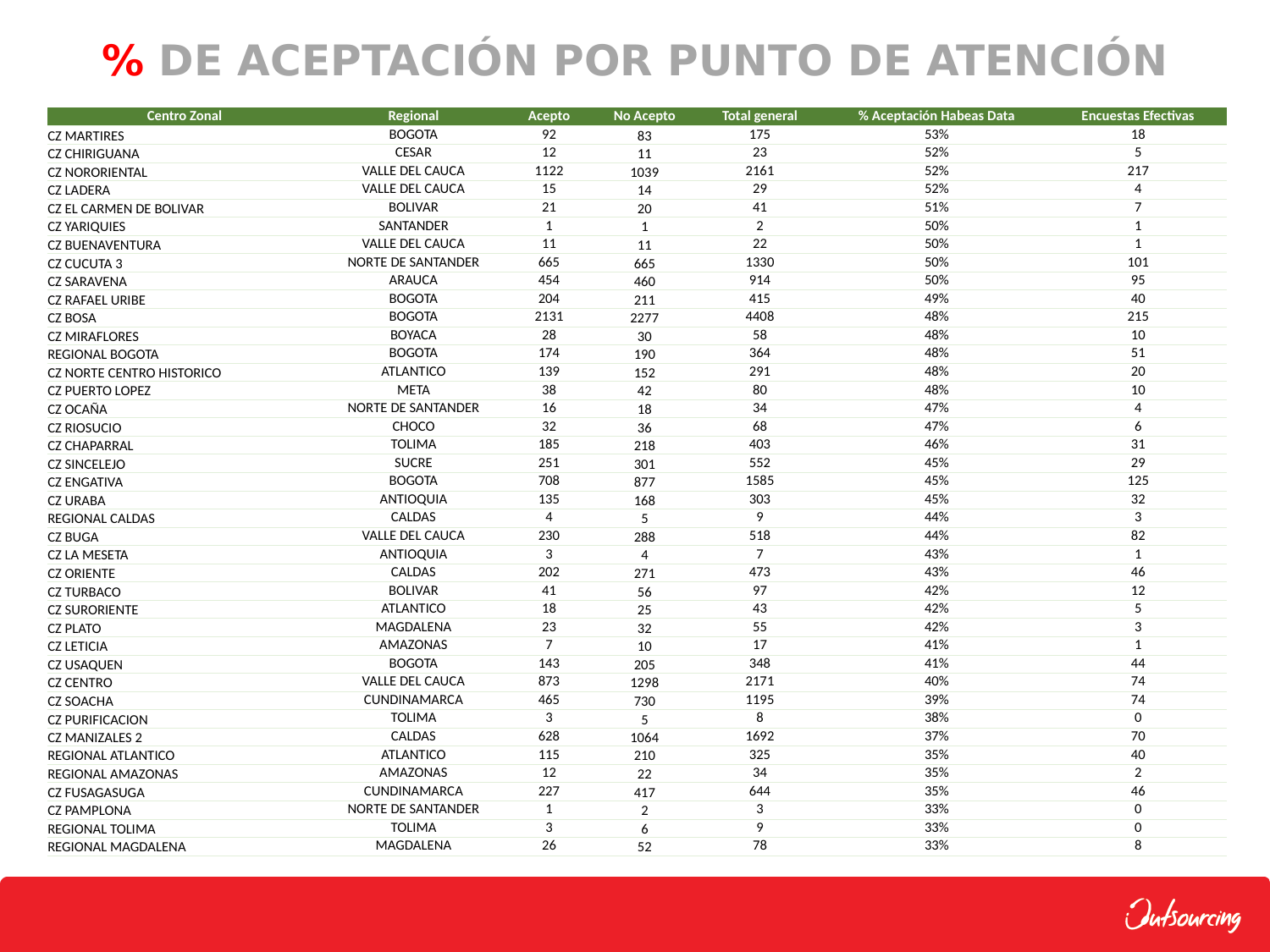

# % DE ACEPTACIÓN POR PUNTO DE ATENCIÓN
| Centro Zonal | Regional | Acepto | No Acepto | Total general | % Aceptación Habeas Data | Encuestas Efectivas |
| --- | --- | --- | --- | --- | --- | --- |
| CZ MARTIRES | BOGOTA | 92 | 83 | 175 | 53% | 18 |
| CZ CHIRIGUANA | CESAR | 12 | 11 | 23 | 52% | 5 |
| CZ NORORIENTAL | VALLE DEL CAUCA | 1122 | 1039 | 2161 | 52% | 217 |
| CZ LADERA | VALLE DEL CAUCA | 15 | 14 | 29 | 52% | 4 |
| CZ EL CARMEN DE BOLIVAR | BOLIVAR | 21 | 20 | 41 | 51% | 7 |
| CZ YARIQUIES | SANTANDER | 1 | 1 | 2 | 50% | 1 |
| CZ BUENAVENTURA | VALLE DEL CAUCA | 11 | 11 | 22 | 50% | 1 |
| CZ CUCUTA 3 | NORTE DE SANTANDER | 665 | 665 | 1330 | 50% | 101 |
| CZ SARAVENA | ARAUCA | 454 | 460 | 914 | 50% | 95 |
| CZ RAFAEL URIBE | BOGOTA | 204 | 211 | 415 | 49% | 40 |
| CZ BOSA | BOGOTA | 2131 | 2277 | 4408 | 48% | 215 |
| CZ MIRAFLORES | BOYACA | 28 | 30 | 58 | 48% | 10 |
| REGIONAL BOGOTA | BOGOTA | 174 | 190 | 364 | 48% | 51 |
| CZ NORTE CENTRO HISTORICO | ATLANTICO | 139 | 152 | 291 | 48% | 20 |
| CZ PUERTO LOPEZ | META | 38 | 42 | 80 | 48% | 10 |
| CZ OCAÑA | NORTE DE SANTANDER | 16 | 18 | 34 | 47% | 4 |
| CZ RIOSUCIO | CHOCO | 32 | 36 | 68 | 47% | 6 |
| CZ CHAPARRAL | TOLIMA | 185 | 218 | 403 | 46% | 31 |
| CZ SINCELEJO | SUCRE | 251 | 301 | 552 | 45% | 29 |
| CZ ENGATIVA | BOGOTA | 708 | 877 | 1585 | 45% | 125 |
| CZ URABA | ANTIOQUIA | 135 | 168 | 303 | 45% | 32 |
| REGIONAL CALDAS | CALDAS | 4 | 5 | 9 | 44% | 3 |
| CZ BUGA | VALLE DEL CAUCA | 230 | 288 | 518 | 44% | 82 |
| CZ LA MESETA | ANTIOQUIA | 3 | 4 | 7 | 43% | 1 |
| CZ ORIENTE | CALDAS | 202 | 271 | 473 | 43% | 46 |
| CZ TURBACO | BOLIVAR | 41 | 56 | 97 | 42% | 12 |
| CZ SURORIENTE | ATLANTICO | 18 | 25 | 43 | 42% | 5 |
| CZ PLATO | MAGDALENA | 23 | 32 | 55 | 42% | 3 |
| CZ LETICIA | AMAZONAS | 7 | 10 | 17 | 41% | 1 |
| CZ USAQUEN | BOGOTA | 143 | 205 | 348 | 41% | 44 |
| CZ CENTRO | VALLE DEL CAUCA | 873 | 1298 | 2171 | 40% | 74 |
| CZ SOACHA | CUNDINAMARCA | 465 | 730 | 1195 | 39% | 74 |
| CZ PURIFICACION | TOLIMA | 3 | 5 | 8 | 38% | 0 |
| CZ MANIZALES 2 | CALDAS | 628 | 1064 | 1692 | 37% | 70 |
| REGIONAL ATLANTICO | ATLANTICO | 115 | 210 | 325 | 35% | 40 |
| REGIONAL AMAZONAS | AMAZONAS | 12 | 22 | 34 | 35% | 2 |
| CZ FUSAGASUGA | CUNDINAMARCA | 227 | 417 | 644 | 35% | 46 |
| CZ PAMPLONA | NORTE DE SANTANDER | 1 | 2 | 3 | 33% | 0 |
| REGIONAL TOLIMA | TOLIMA | 3 | 6 | 9 | 33% | 0 |
| REGIONAL MAGDALENA | MAGDALENA | 26 | 52 | 78 | 33% | 8 |